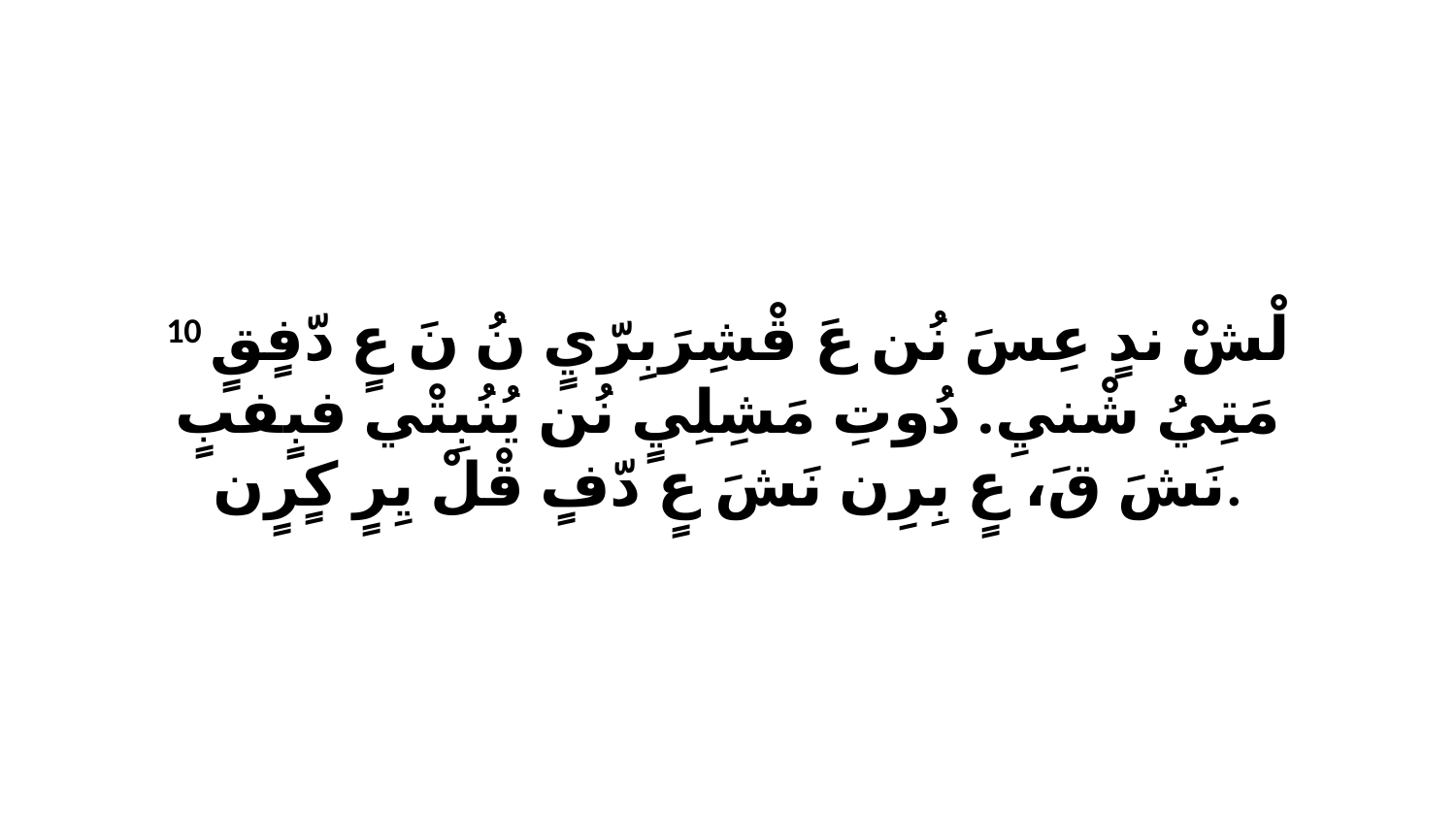

10 لْشْ ندٍ عِسَ نُن عَ قْشِرَبِرّيٍ نُ نَ عٍ دّفٍقٍ مَتِيُ شْنيِ. دُوتِ مَشِلِيٍ نُن يُنُبِتْي فبٍفبٍ نَشَ قَ، عٍ بِرِن نَشَ عٍ دّفٍ قْلْ يِرٍ كٍرٍن.